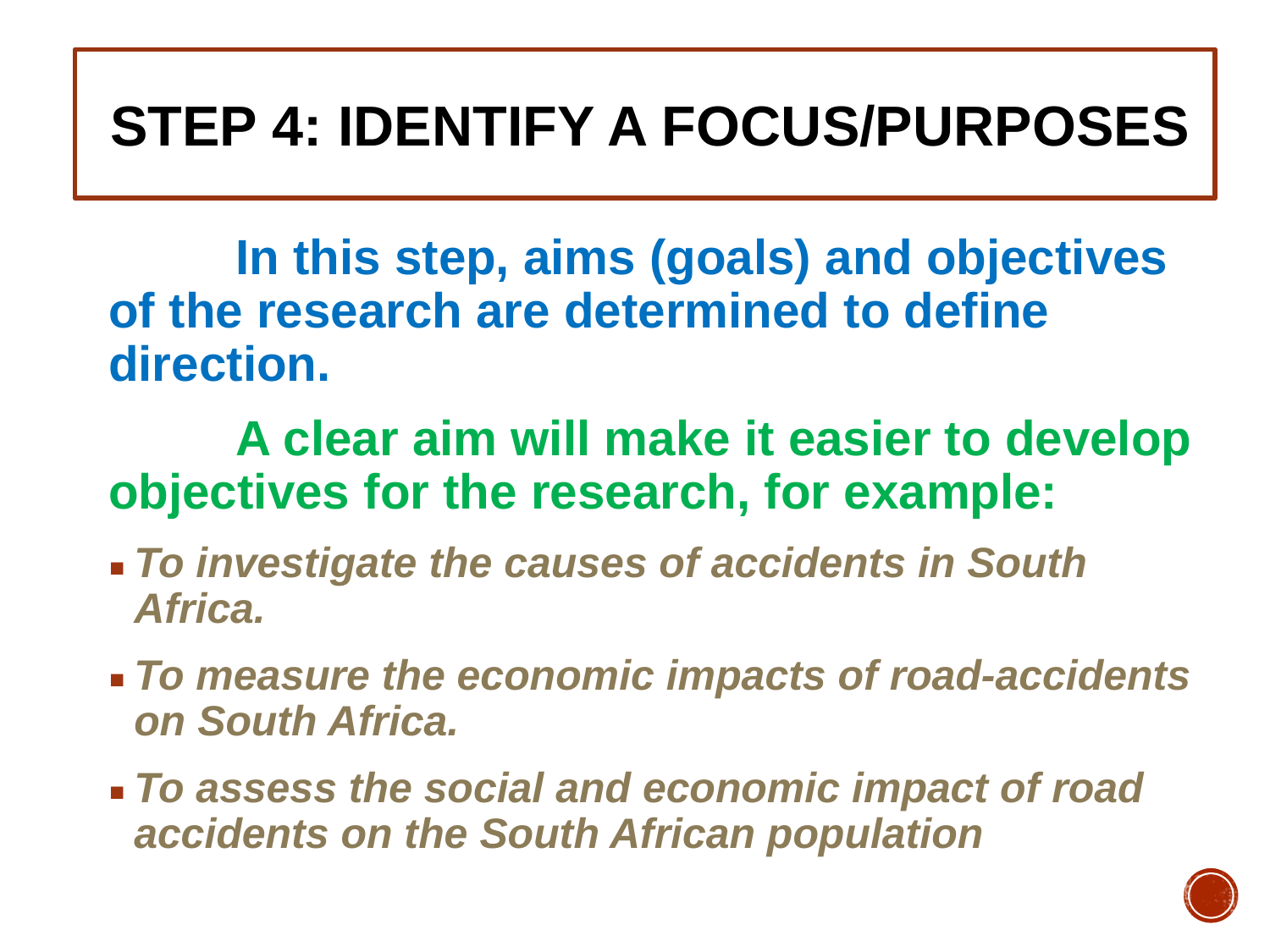

# STEP 4: IDENTIFY A FOCUS/PURPOSES

	In this step, aims (goals) and objectives of the research are determined to define direction.
	A clear aim will make it easier to develop objectives for the research, for example:
To investigate the causes of accidents in South Africa.
To measure the economic impacts of road-accidents on South Africa.
To assess the social and economic impact of road accidents on the South African population